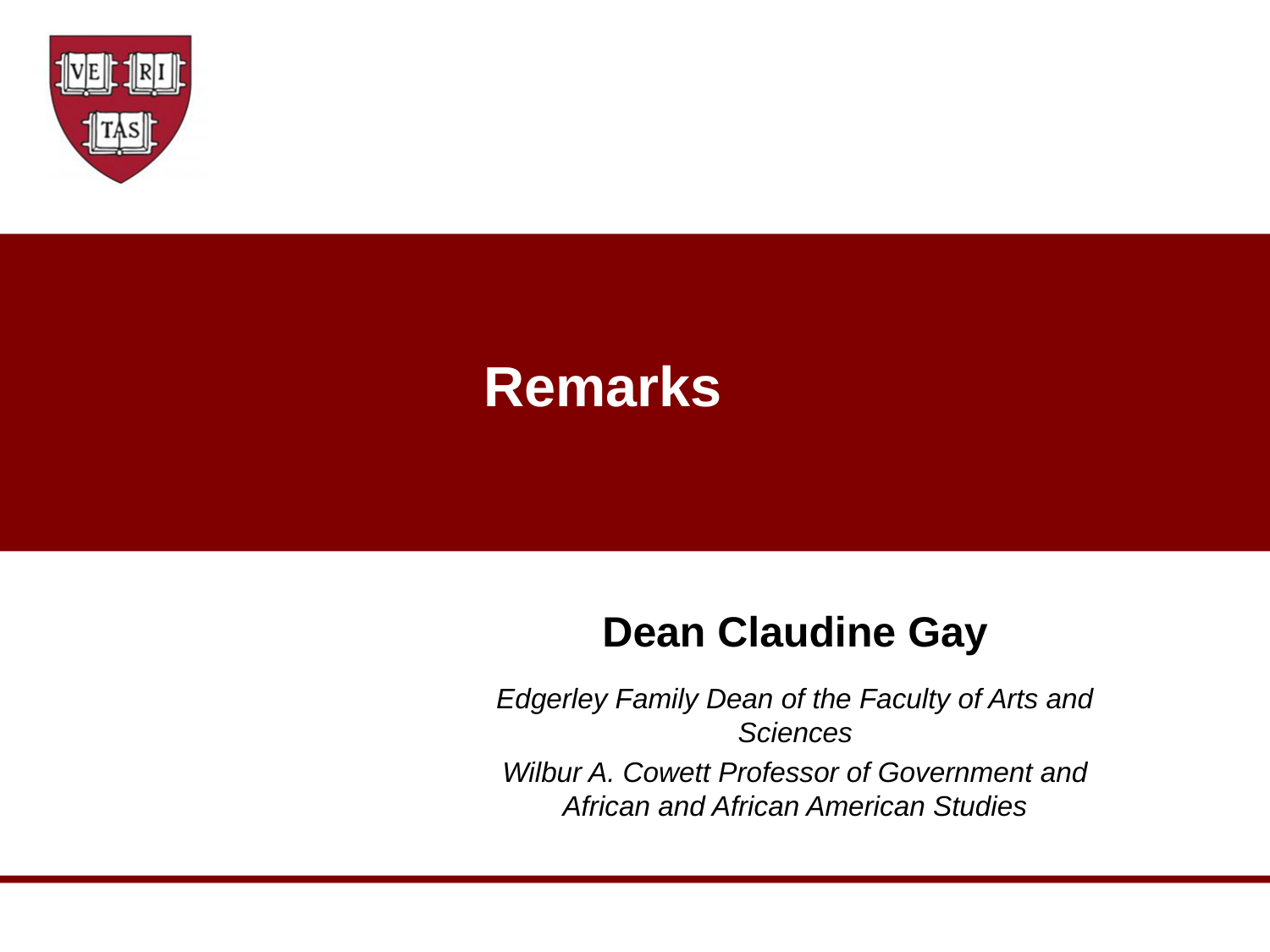

# Remarks
Dean Claudine Gay

Edgerley Family Dean of the Faculty of Arts and Sciences
Wilbur A. Cowett Professor of Government and African and African American Studies